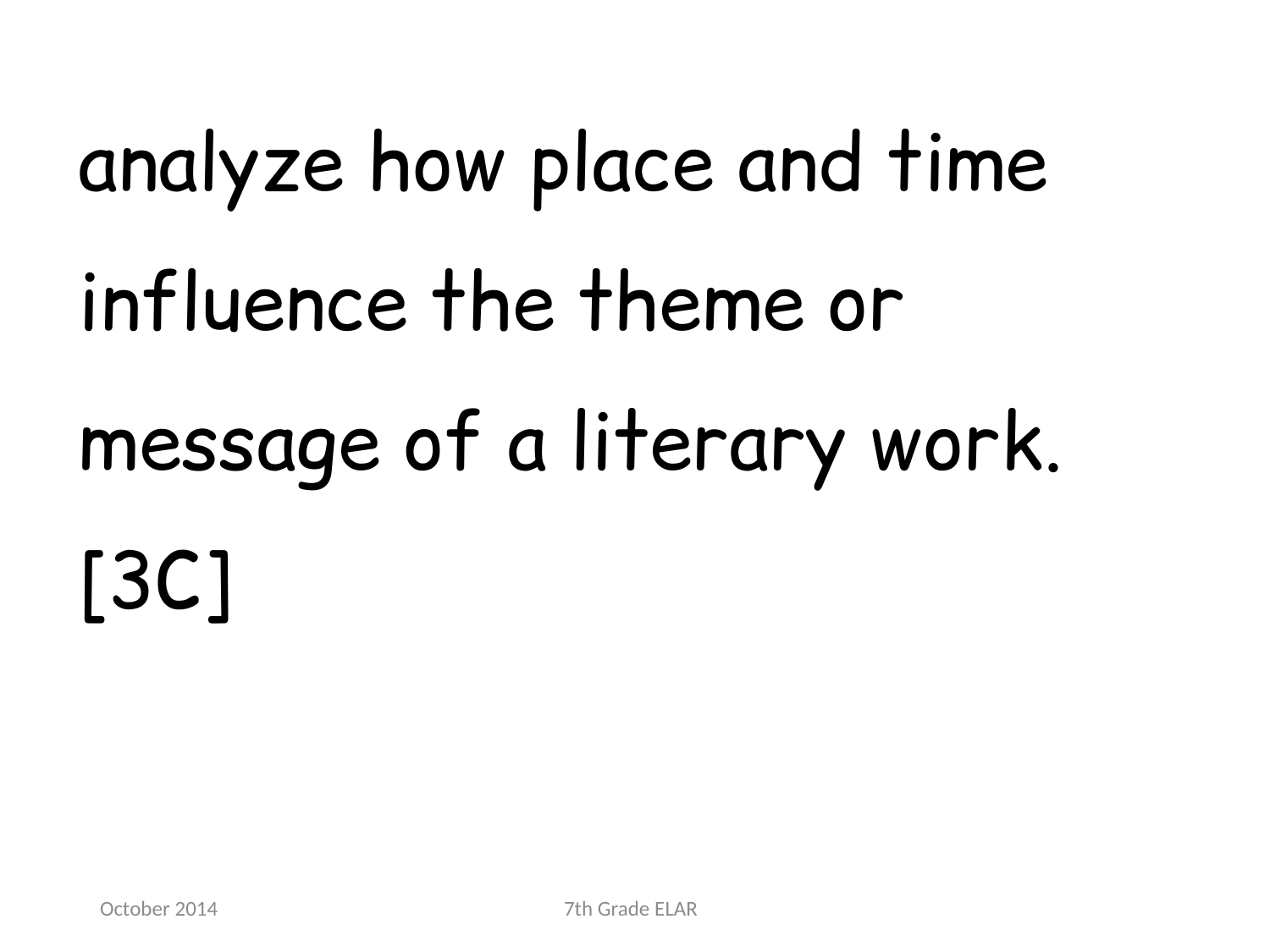

analyze how place and time influence the theme or message of a literary work.[3C]
October 2014
7th Grade ELAR